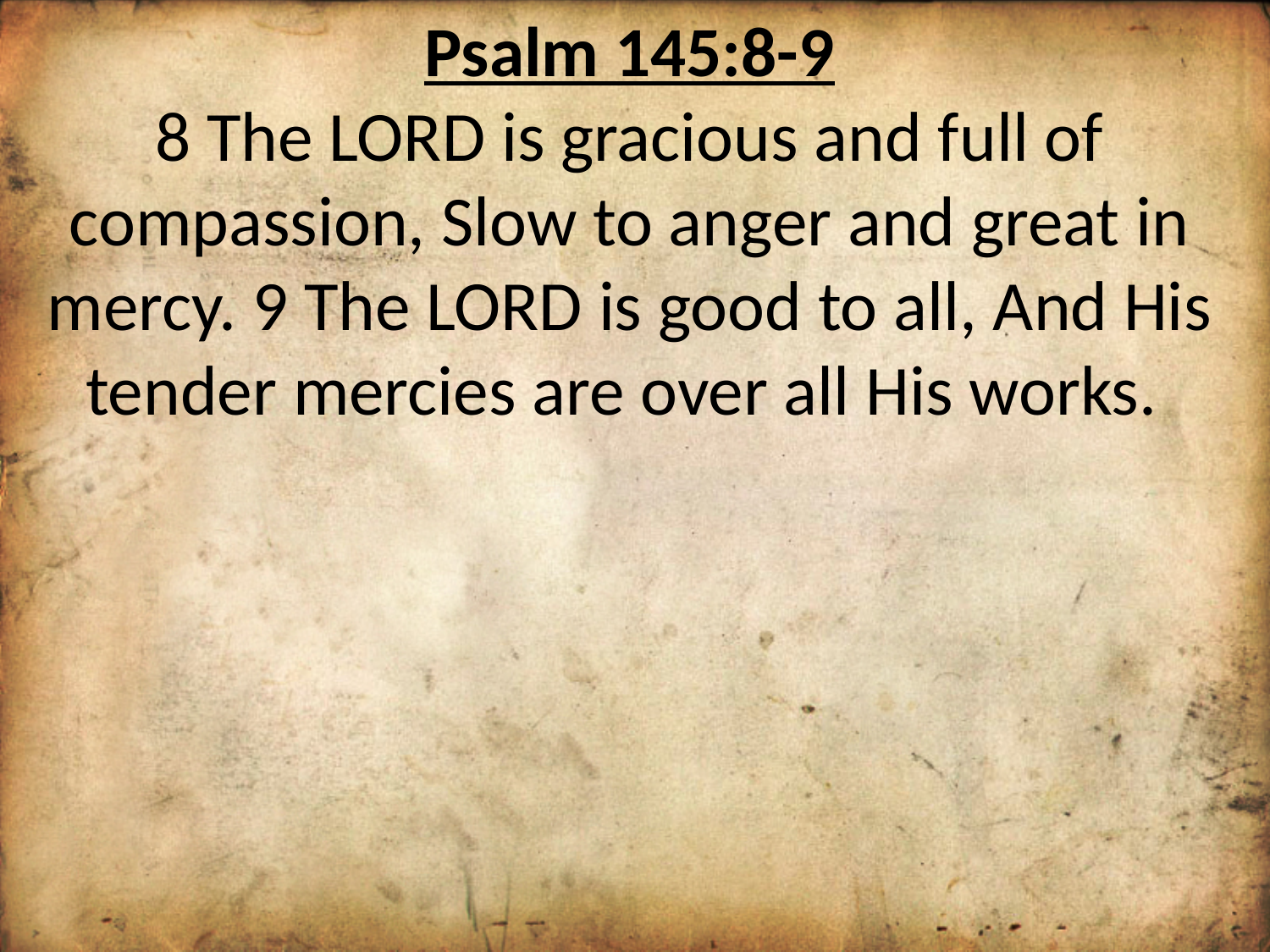

Psalm 145:8-9
8 The LORD is gracious and full of compassion, Slow to anger and great in mercy. 9 The LORD is good to all, And His tender mercies are over all His works.